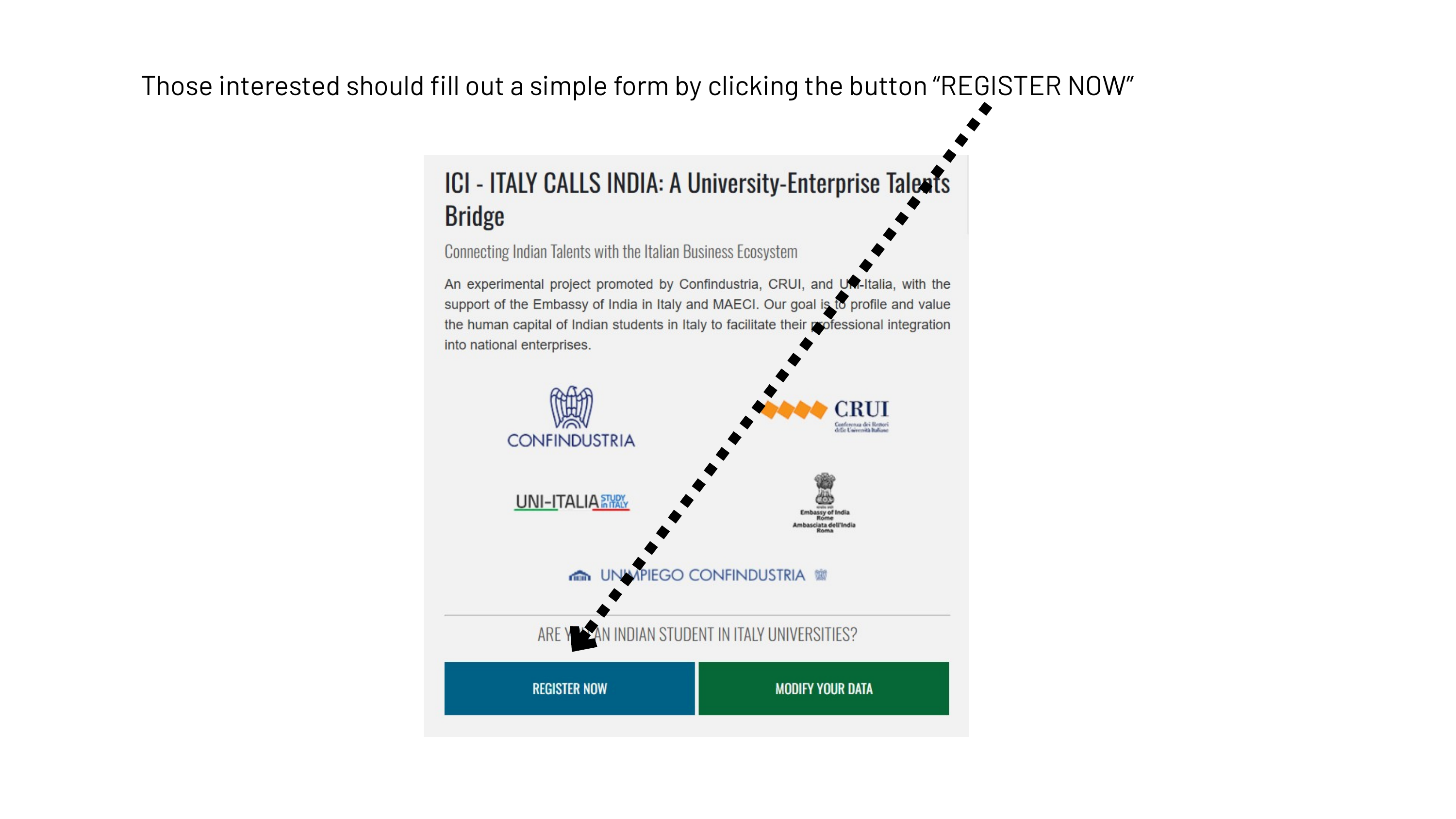

Those interested should fill out a simple form by clicking the button “REGISTER NOW”